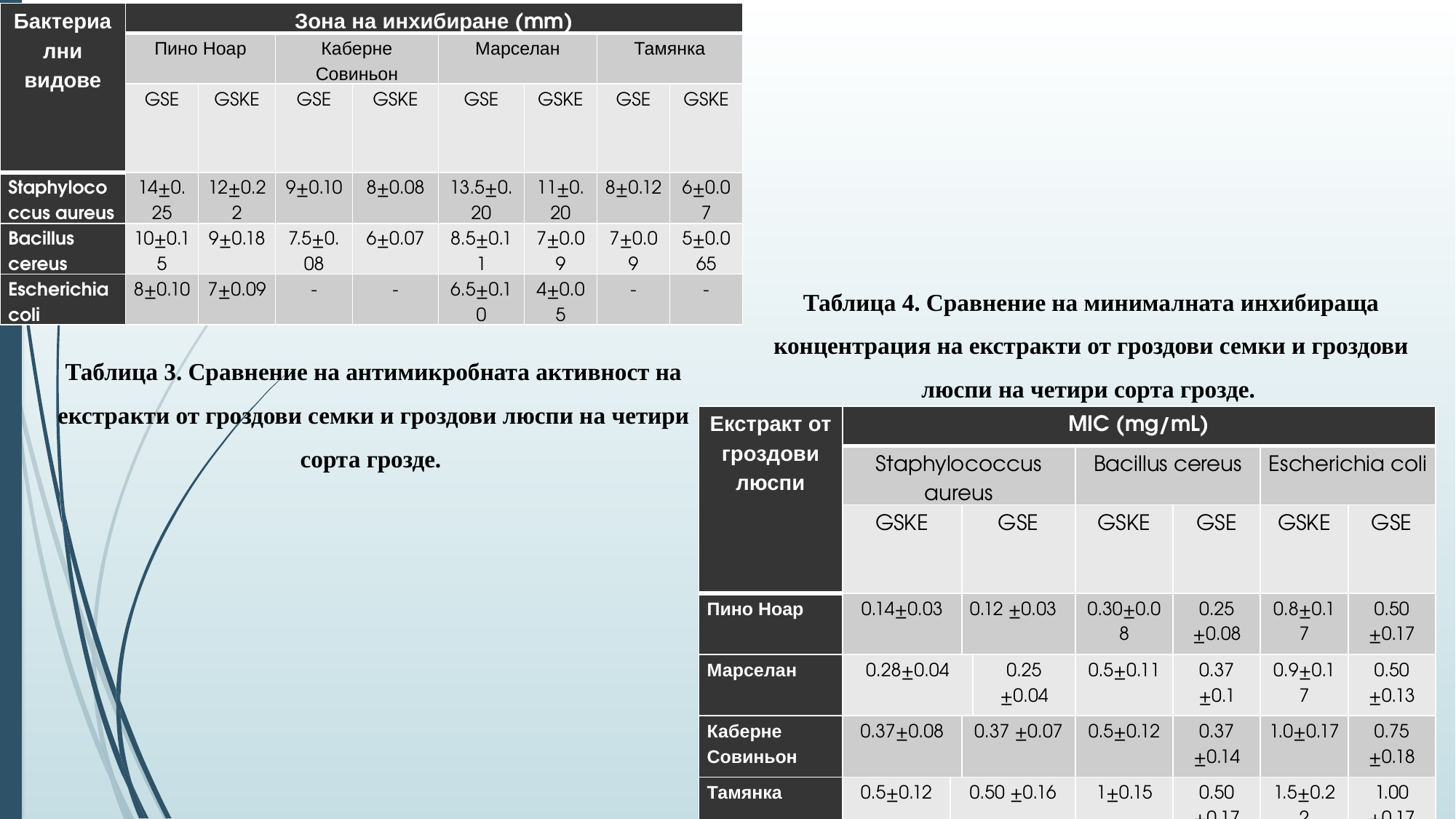

| Бактериални видове | Зона на инхибиране (mm) |  |  |  |  |  |  |  |
| --- | --- | --- | --- | --- | --- | --- | --- | --- |
|  | Пино Ноар |  | Каберне Совиньон |  | Марселан |  | Тамянка |  |
|  | GSE | GSKE | GSE | GSKE | GSE | GSKE | GSE | GSKE |
| Staphylococcus aureus | 14±0.25 | 12±0.22 | 9±0.10 | 8±0.08 | 13.5±0.20 | 11±0.20 | 8±0.12 | 6±0.07 |
| Bacillus cereus | 10±0.15 | 9±0.18 | 7.5±0.08 | 6±0.07 | 8.5±0.11 | 7±0.09 | 7±0.09 | 5±0.065 |
| Escherichia coli | 8±0.10 | 7±0.09 | - | - | 6.5±0.10 | 4±0.05 | - | - |
Таблица 4. Сравнение на минималната инхибираща концентрация на екстракти от гроздови семки и гроздови люспи на четири сорта грозде.
Таблица 3. Сравнение на антимикробната активност на екстракти от гроздови семки и гроздови люспи на четири сорта грозде.
| Екстракт от гроздови люспи | MIC (mg/mL) |  |  |  |  |  |  |  |
| --- | --- | --- | --- | --- | --- | --- | --- | --- |
|  | Staphylococcus aureus |  |  |  | Bacillus cereus |  | Escherichia coli |  |
|  | GSKE |  | GSE |  | GSKE | GSE | GSKE | GSE |
| Пино Ноар | 0.14±0.03 |  | 0.12 ±0.03 |  | 0.30±0.08 | 0.25 ±0.08 | 0.8±0.17 | 0.50 ±0.17 |
| Марселан | 0.28±0.04 |  |  | 0.25 ±0.04 | 0.5±0.11 | 0.37 ±0.1 | 0.9±0.17 | 0.50 ±0.13 |
| Каберне Совиньон | 0.37±0.08 |  | 0.37 ±0.07 |  | 0.5±0.12 | 0.37 ±0.14 | 1.0±0.17 | 0.75 ±0.18 |
| Тамянка | 0.5±0.12 | 0.50 ±0.16 |  |  | 1±0.15 | 0.50 ±0.17 | 1.5±0.22 | 1.00 ±0.17 |